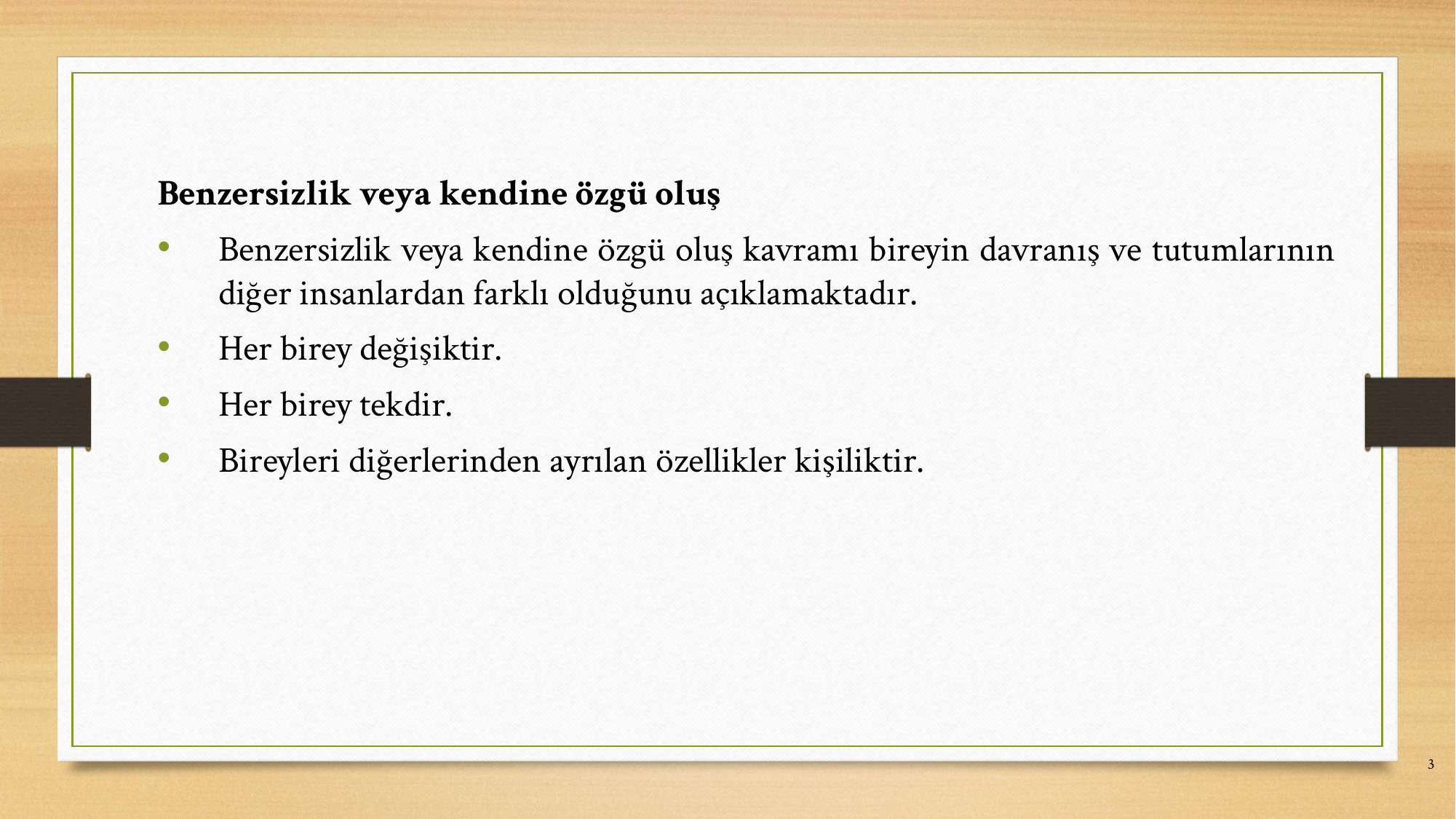

Benzersizlik veya kendine özgü oluş
Benzersizlik veya kendine özgü oluş kavramı bireyin davranış ve tutumlarının diğer insanlardan farklı olduğunu açıklamaktadır.
Her birey değişiktir.
Her birey tekdir.
Bireyleri diğerlerinden ayrılan özellikler kişiliktir.

3